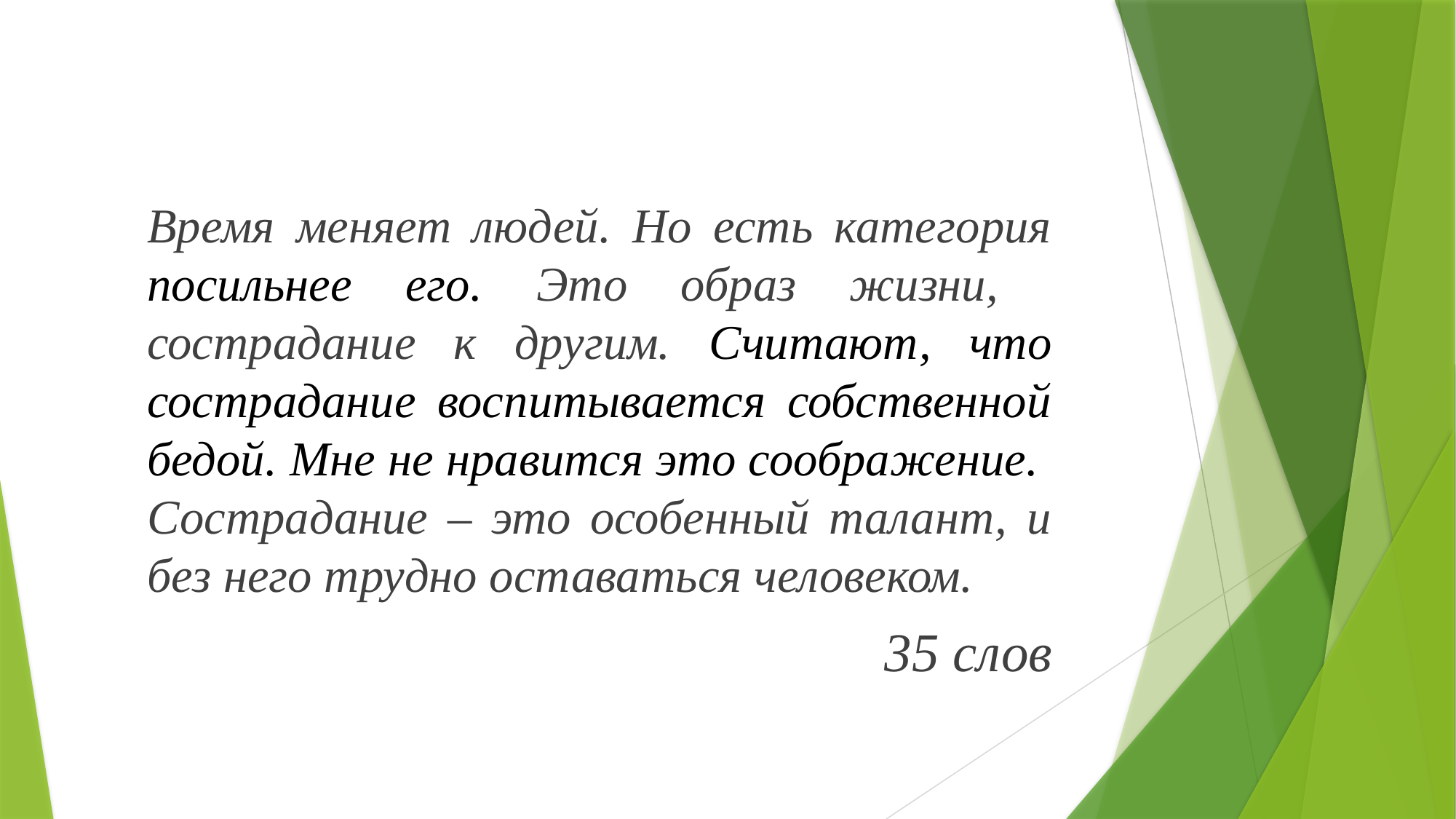

Время меняет людей. Но есть категория посильнее его. Это образ жизни,  сострадание к другим. Считают, что сострадание воспитывается собственной бедой. Мне не нравится это соображение.  Сострадание – это особенный талант, и без него трудно оставаться человеком.
35 слов